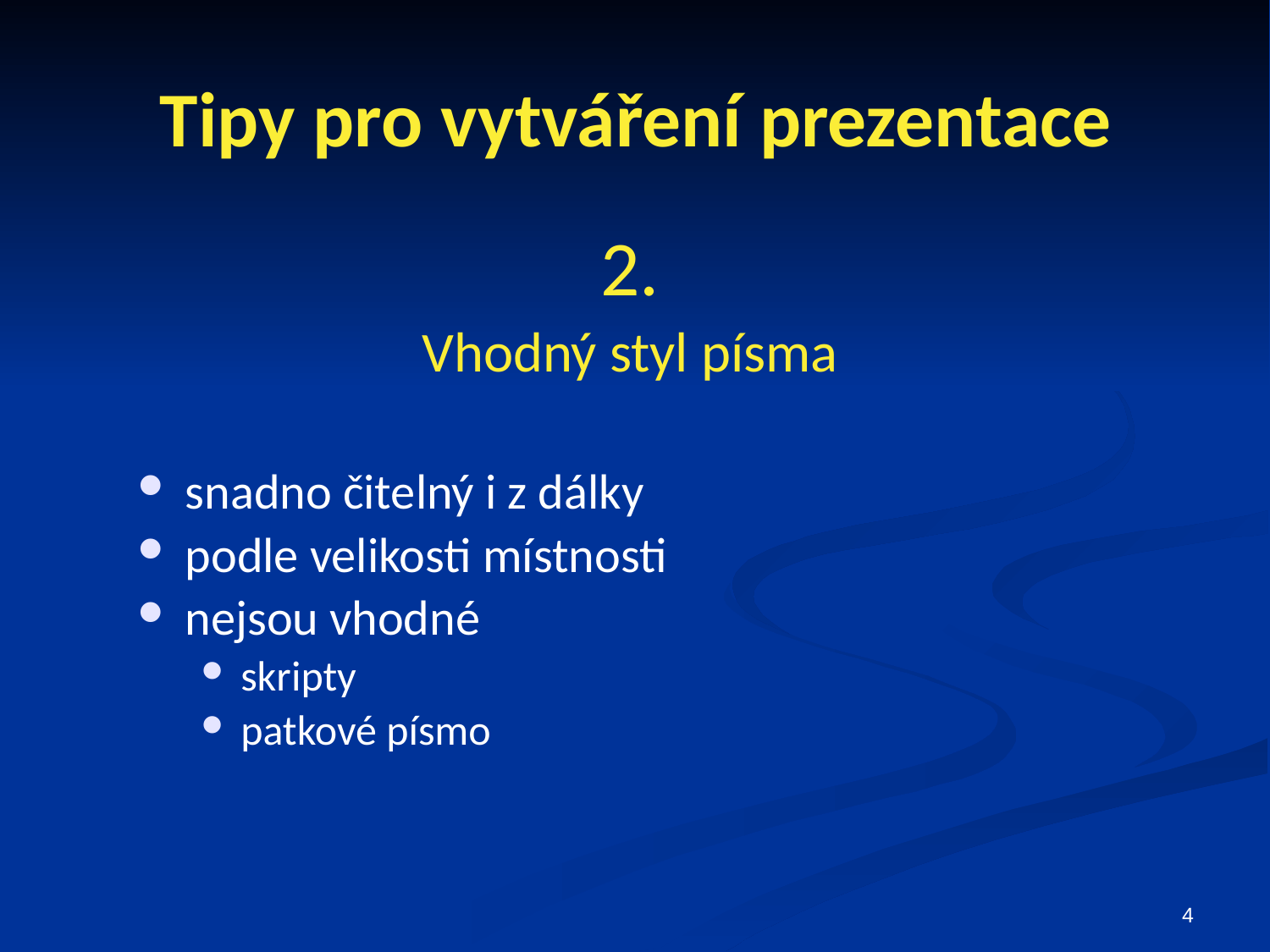

# Tipy pro vytváření prezentace
2.
Vhodný styl písma

snadno čitelný i z dálky
podle velikosti místnosti
nejsou vhodné
skripty
patkové písmo
4